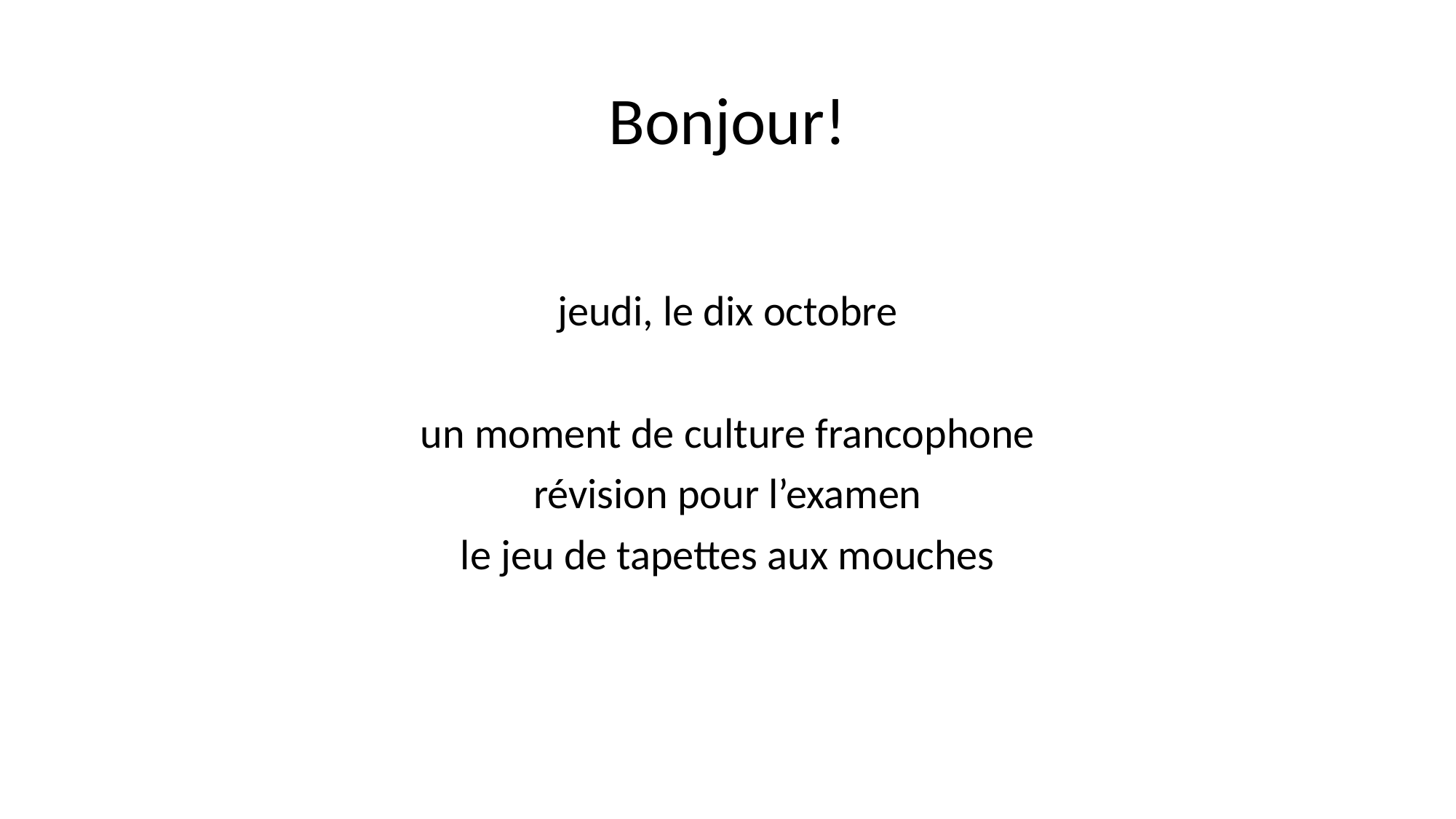

# Bonjour!

jeudi, le dix octobre

un moment de culture francophone
révision pour l’examen
le jeu de tapettes aux mouches